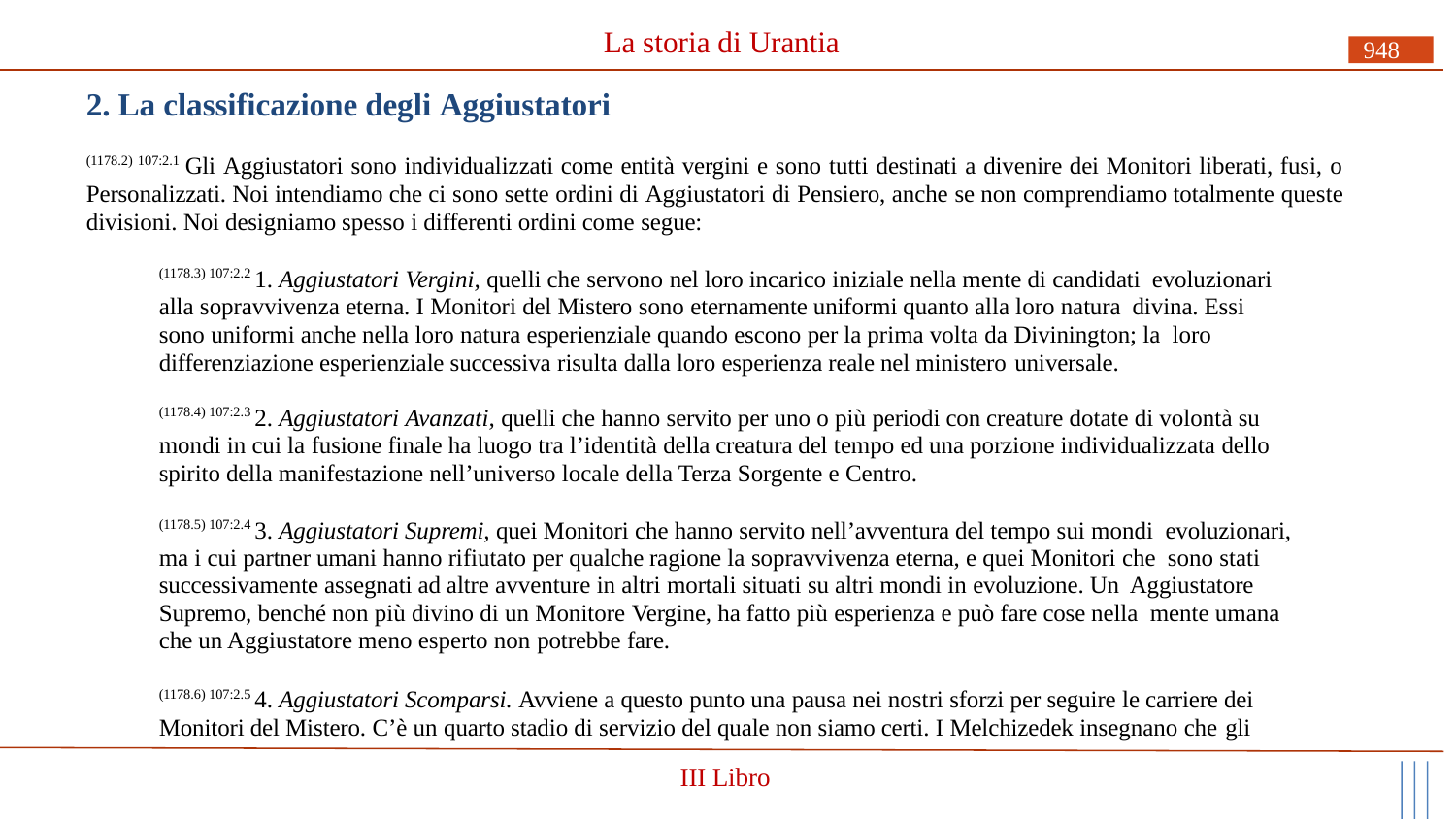

# La storia di Urantia
948

2. La classificazione degli Aggiustatori
(1178.2) 107:2.1 Gli Aggiustatori sono individualizzati come entità vergini e sono tutti destinati a divenire dei Monitori liberati, fusi, o  Personalizzati. Noi intendiamo che ci sono sette ordini di Aggiustatori di Pensiero, anche se non comprendiamo totalmente queste  divisioni. Noi designiamo spesso i differenti ordini come segue:

(1178.3) 107:2.2 1. Aggiustatori Vergini, quelli che servono nel loro incarico iniziale nella mente di candidati  evoluzionari alla sopravvivenza eterna. I Monitori del Mistero sono eternamente uniformi quanto alla loro natura  divina. Essi sono uniformi anche nella loro natura esperienziale quando escono per la prima volta da Divinington; la  loro differenziazione esperienziale successiva risulta dalla loro esperienza reale nel ministero universale.

(1178.4) 107:2.3 2. Aggiustatori Avanzati, quelli che hanno servito per uno o più periodi con creature dotate di volontà su  mondi in cui la fusione finale ha luogo tra l’identità della creatura del tempo ed una porzione individualizzata dello  spirito della manifestazione nell’universo locale della Terza Sorgente e Centro.

(1178.5) 107:2.4 3. Aggiustatori Supremi, quei Monitori che hanno servito nell’avventura del tempo sui mondi  evoluzionari, ma i cui partner umani hanno rifiutato per qualche ragione la sopravvivenza eterna, e quei Monitori che  sono stati successivamente assegnati ad altre avventure in altri mortali situati su altri mondi in evoluzione. Un  Aggiustatore Supremo, benché non più divino di un Monitore Vergine, ha fatto più esperienza e può fare cose nella  mente umana che un Aggiustatore meno esperto non potrebbe fare.

(1178.6) 107:2.5 4. Aggiustatori Scomparsi. Avviene a questo punto una pausa nei nostri sforzi per seguire le carriere dei  Monitori del Mistero. C’è un quarto stadio di servizio del quale non siamo certi. I Melchizedek insegnano che gli

III Libro